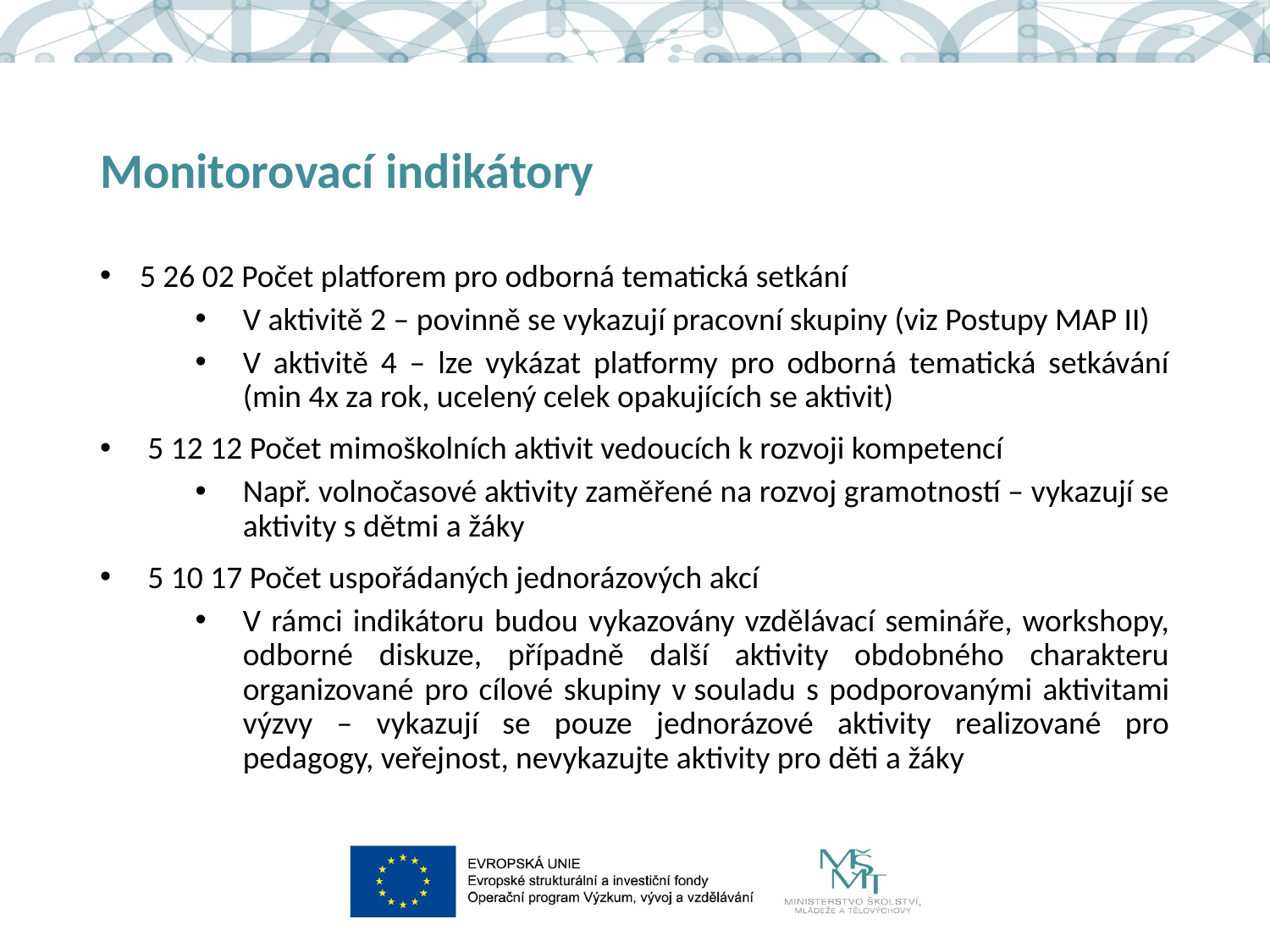

# Monitorovací indikátory
5 26 02 Počet platforem pro odborná tematická setkání
V aktivitě 2 – povinně se vykazují pracovní skupiny (viz Postupy MAP II)
V aktivitě 4 – lze vykázat platformy pro odborná tematická setkávání (min 4x za rok, ucelený celek opakujících se aktivit)
5 12 12 Počet mimoškolních aktivit vedoucích k rozvoji kompetencí
Např. volnočasové aktivity zaměřené na rozvoj gramotností – vykazují se aktivity s dětmi a žáky
5 10 17 Počet uspořádaných jednorázových akcí
V rámci indikátoru budou vykazovány vzdělávací semináře, workshopy, odborné diskuze, případně další aktivity obdobného charakteru organizované pro cílové skupiny v souladu s podporovanými aktivitami výzvy – vykazují se pouze jednorázové aktivity realizované pro pedagogy, veřejnost, nevykazujte aktivity pro děti a žáky